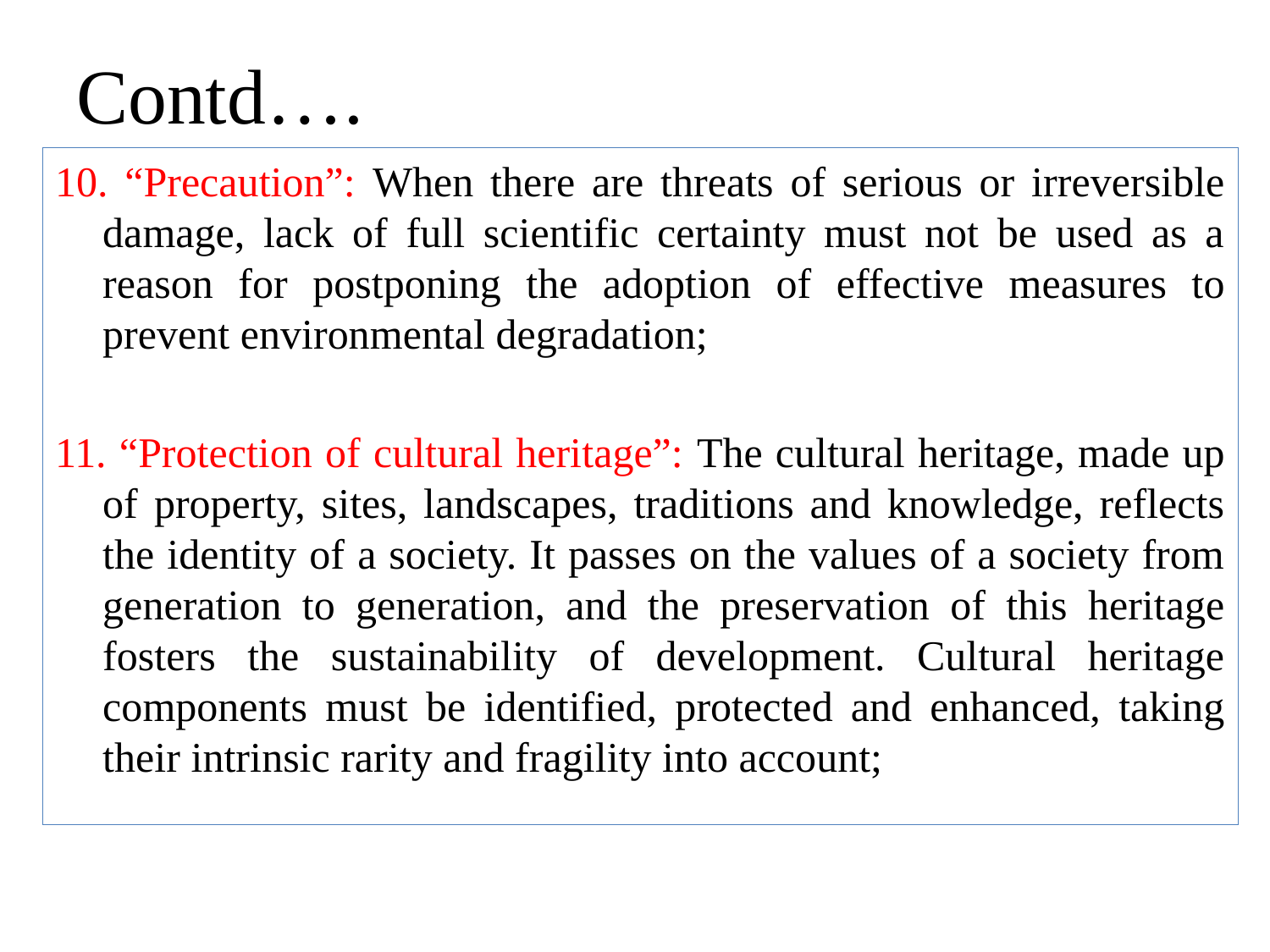

# Contd….
10. “Precaution”: When there are threats of serious or irreversible damage, lack of full scientific certainty must not be used as a reason for postponing the adoption of effective measures to prevent environmental degradation;

11. “Protection of cultural heritage”: The cultural heritage, made up of property, sites, landscapes, traditions and knowledge, reflects the identity of a society. It passes on the values of a society from generation to generation, and the preservation of this heritage fosters the sustainability of development. Cultural heritage components must be identified, protected and enhanced, taking their intrinsic rarity and fragility into account;